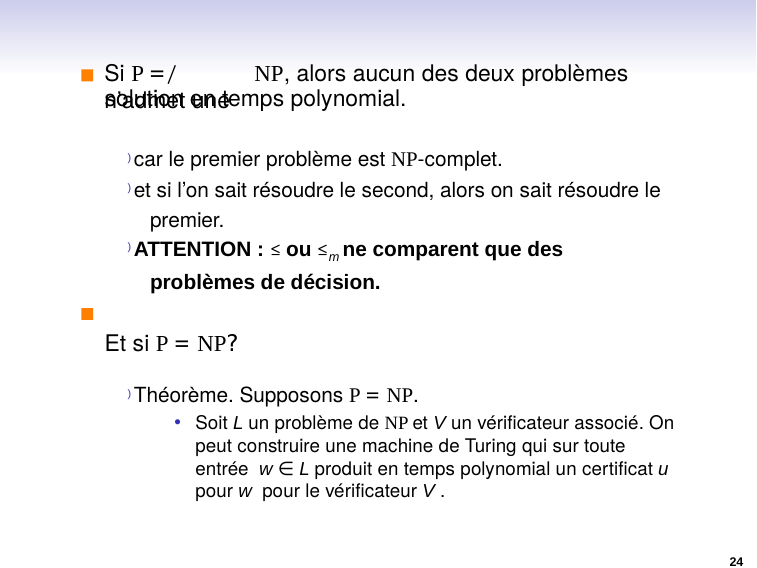

# Si P =/	NP, alors aucun des deux problèmes n’admet une

solution en temps polynomial.

) car le premier problème est NP-complet.
) et si l’on sait résoudre le second, alors on sait résoudre le  premier.
) ATTENTION : ≤ ou ≤m ne comparent que des
problèmes de décision.

Et si P = NP?

) Théorème. Supposons P = NP.
Soit L un problème de NP et V un vérificateur associé. On  peut construire une machine de Turing qui sur toute entrée  w ∈ L produit en temps polynomial un certificat u pour w  pour le vérificateur V .

24